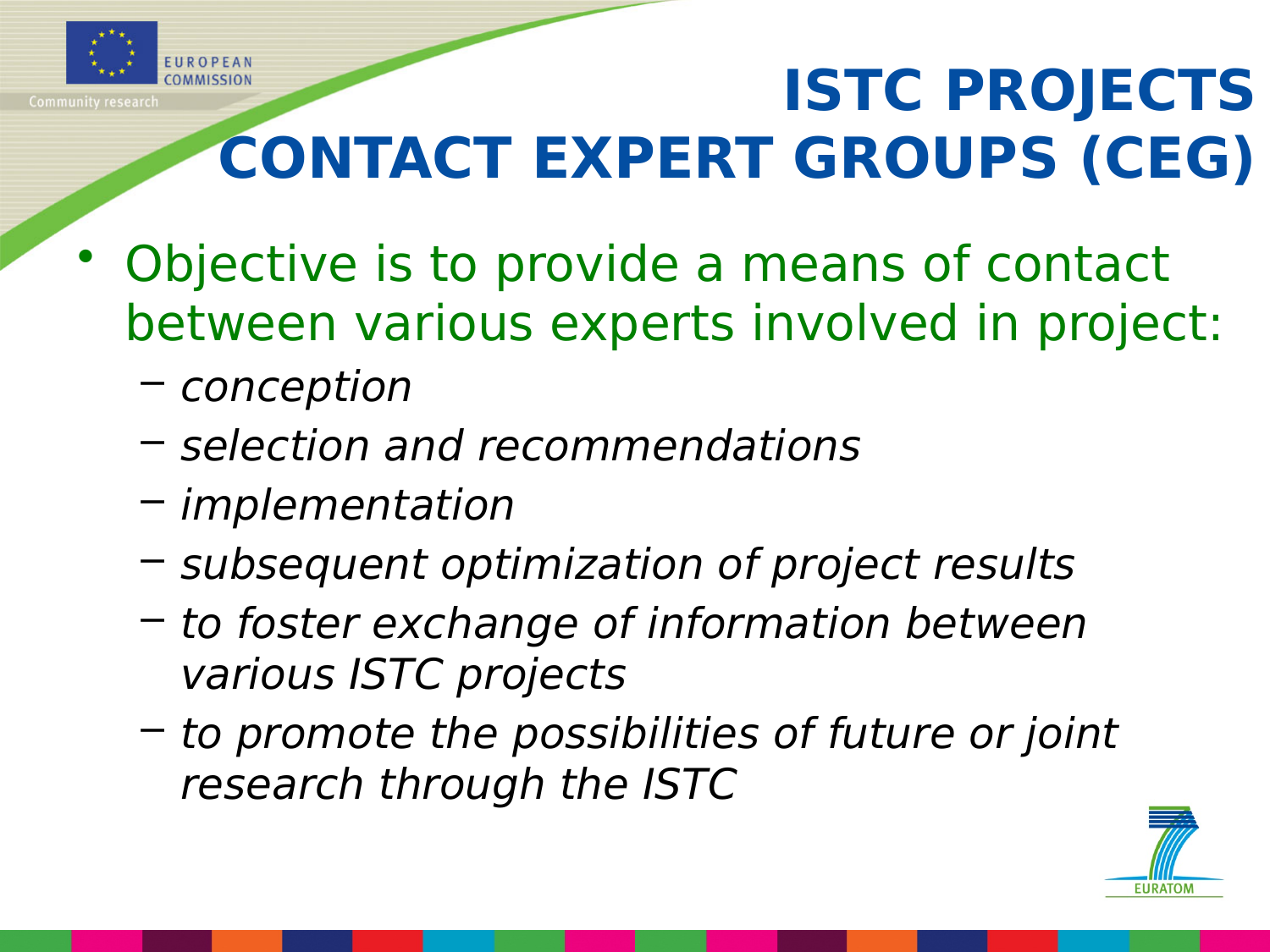

ISTC PROJECTS
CONTACT EXPERT GROUPS (CEG)
Objective is to provide a means of contact between various experts involved in project:
conception
selection and recommendations
implementation
subsequent optimization of project results
to foster exchange of information between various ISTC projects
to promote the possibilities of future or joint research through the ISTC